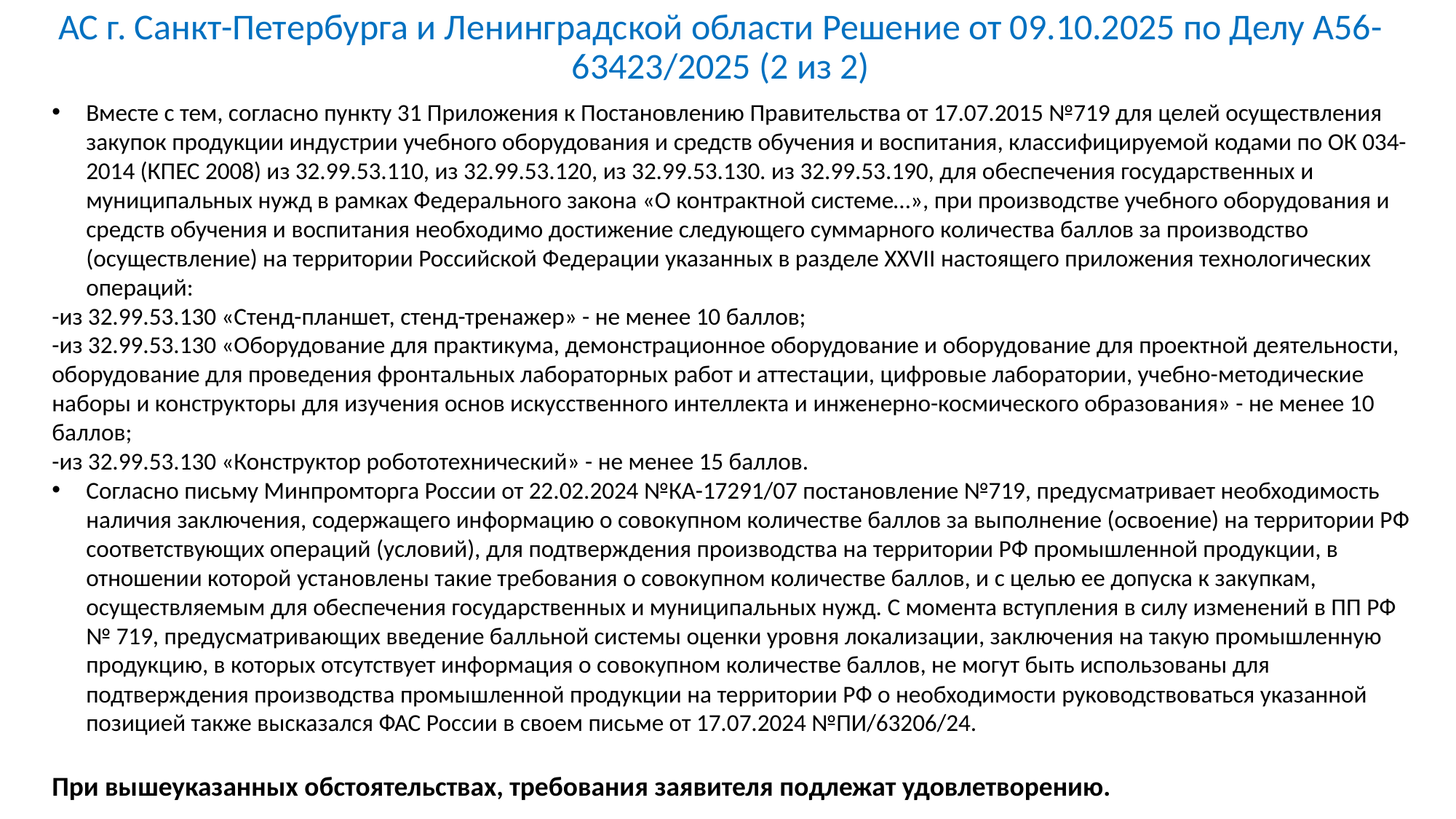

# АС г. Санкт-Петербурга и Ленинградской области Решение от 09.10.2025 по Делу А56-63423/2025 (2 из 2)
Вместе с тем, согласно пункту 31 Приложения к Постановлению Правительства от 17.07.2015 №719 для целей осуществления закупок продукции индустрии учебного оборудования и средств обучения и воспитания, классифицируемой кодами по ОК 034-2014 (КПЕС 2008) из 32.99.53.110, из 32.99.53.120, из 32.99.53.130. из 32.99.53.190, для обеспечения государственных и муниципальных нужд в рамках Федерального закона «О контрактной системе…», при производстве учебного оборудования и средств обучения и воспитания необходимо достижение следующего суммарного количества баллов за производство (осуществление) на территории Российской Федерации указанных в разделе XXVII настоящего приложения технологических операций:
-из 32.99.53.130 «Стенд-планшет, стенд-тренажер» - не менее 10 баллов;
-из 32.99.53.130 «Оборудование для практикума, демонстрационное оборудование и оборудование для проектной деятельности, оборудование для проведения фронтальных лабораторных работ и аттестации, цифровые лаборатории, учебно-методические наборы и конструкторы для изучения основ искусственного интеллекта и инженерно-космического образования» - не менее 10 баллов;
-из 32.99.53.130 «Конструктор робототехнический» - не менее 15 баллов.
Согласно письму Минпромторга России от 22.02.2024 №КА-17291/07 постановление №719, предусматривает необходимость наличия заключения, содержащего информацию о совокупном количестве баллов за выполнение (освоение) на территории РФ соответствующих операций (условий), для подтверждения производства на территории РФ промышленной продукции, в отношении которой установлены такие требования о совокупном количестве баллов, и с целью ее допуска к закупкам, осуществляемым для обеспечения государственных и муниципальных нужд. С момента вступления в силу изменений в ПП РФ № 719, предусматривающих введение балльной системы оценки уровня локализации, заключения на такую промышленную продукцию, в которых отсутствует информация о совокупном количестве баллов, не могут быть использованы для подтверждения производства промышленной продукции на территории РФ о необходимости руководствоваться указанной позицией также высказался ФАС России в своем письме от 17.07.2024 №ПИ/63206/24.

При вышеуказанных обстоятельствах, требования заявителя подлежат удовлетворению.